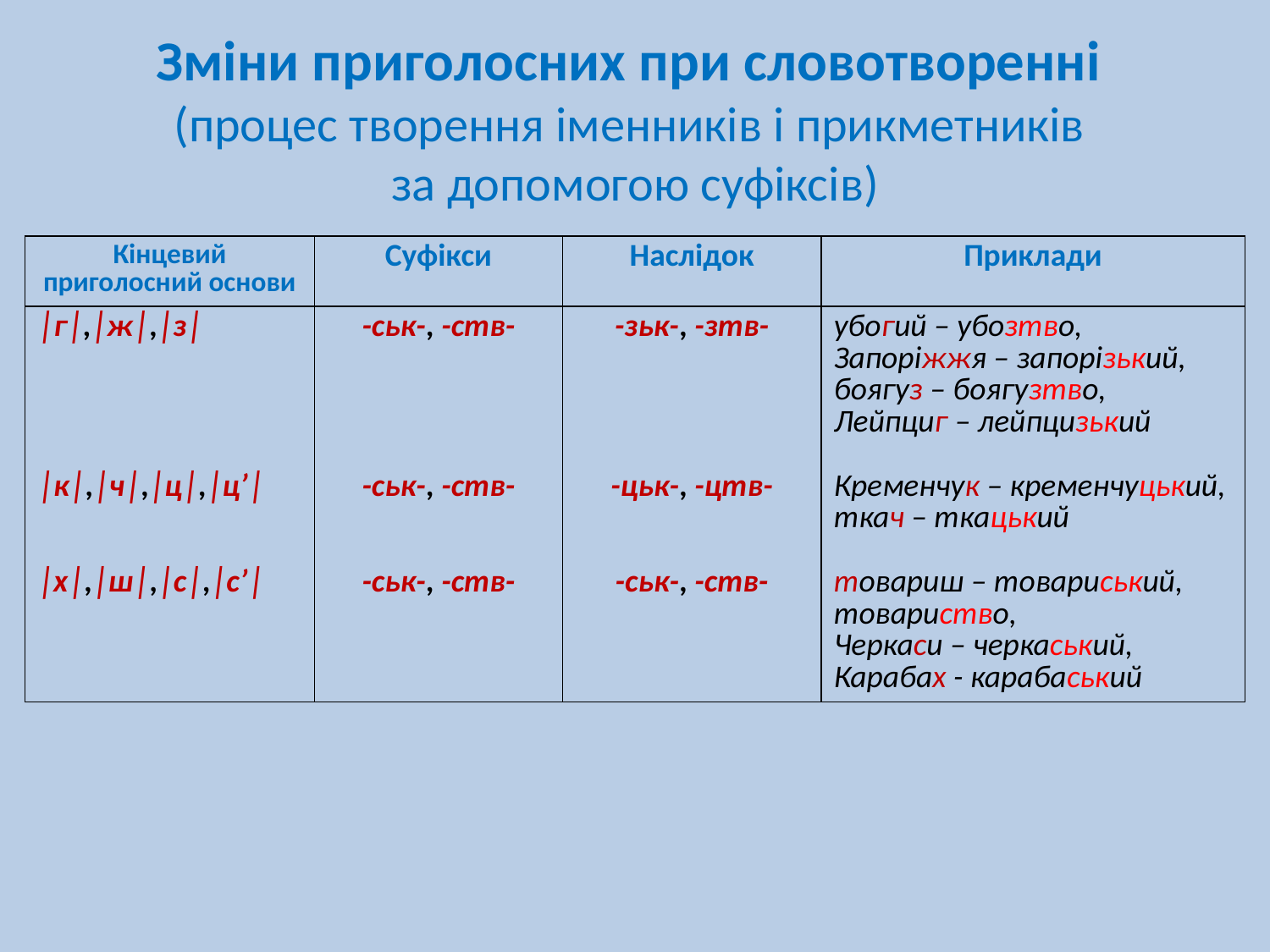

# Зміни приголосних при словотворенні (процес творення іменників і прикметників за допомогою суфіксів)
| Кінцевий приголосний основи | Суфікси | Наслідок | Приклади |
| --- | --- | --- | --- |
| │г│,│ж│,│з│ │к│,│ч│,│ц│,│ц’│ │х│,│ш│,│с│,│с’│ | -ськ-, -ств- -ськ-, -ств- -ськ-, -ств- | -зьк-, -зтв- -цьк-, -цтв- -ськ-, -ств- | убогий – убозтво, Запоріжжя – запорізький, боягуз – боягузтво, Лейпциг – лейпцизький Кременчук – кременчуцький, ткач – ткацький товариш – товариський, товариство, Черкаси – черкаський, Карабах - карабаський |